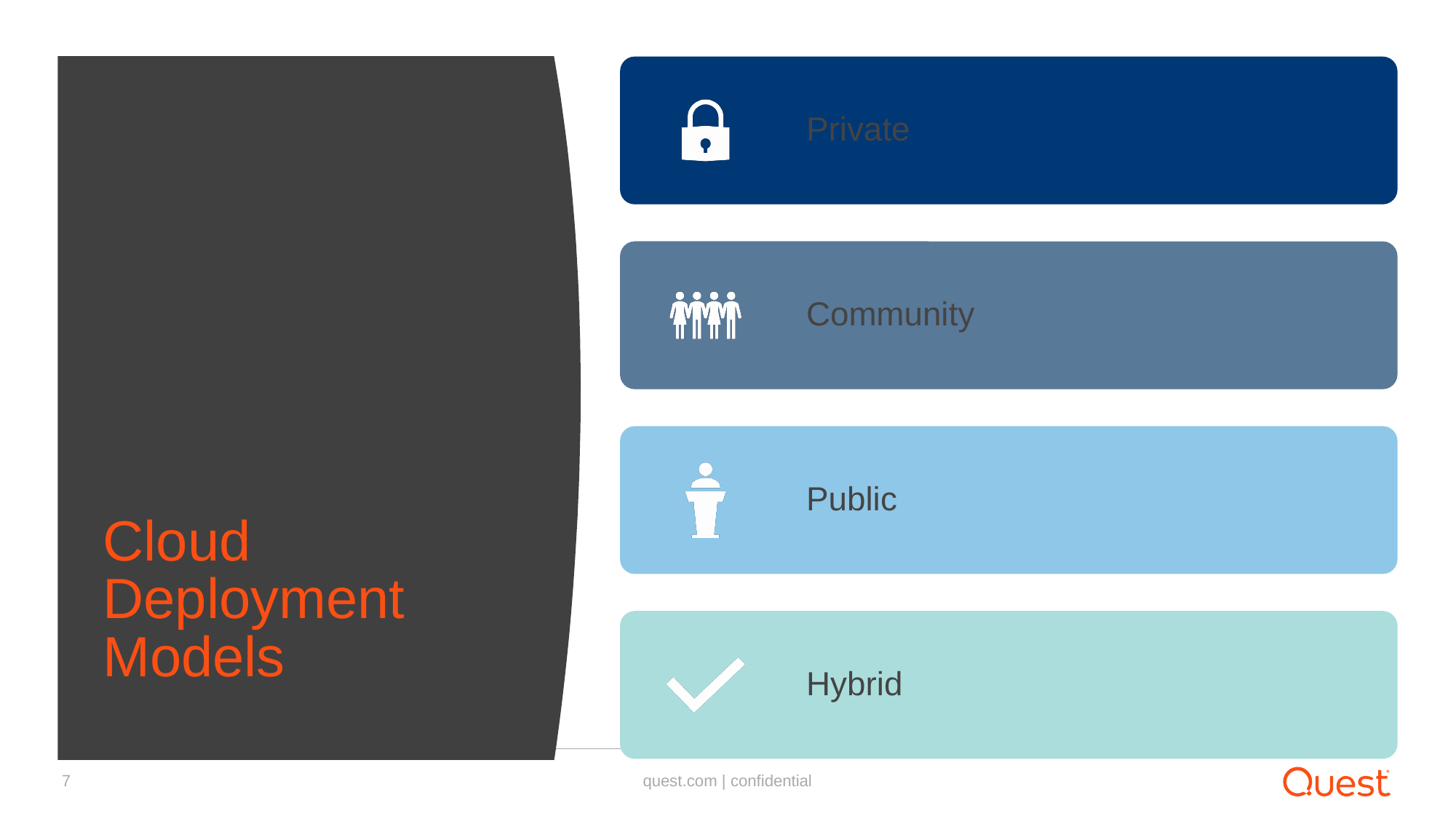

Private
Community
Public
Hybrid

# Cloud Deployment Models